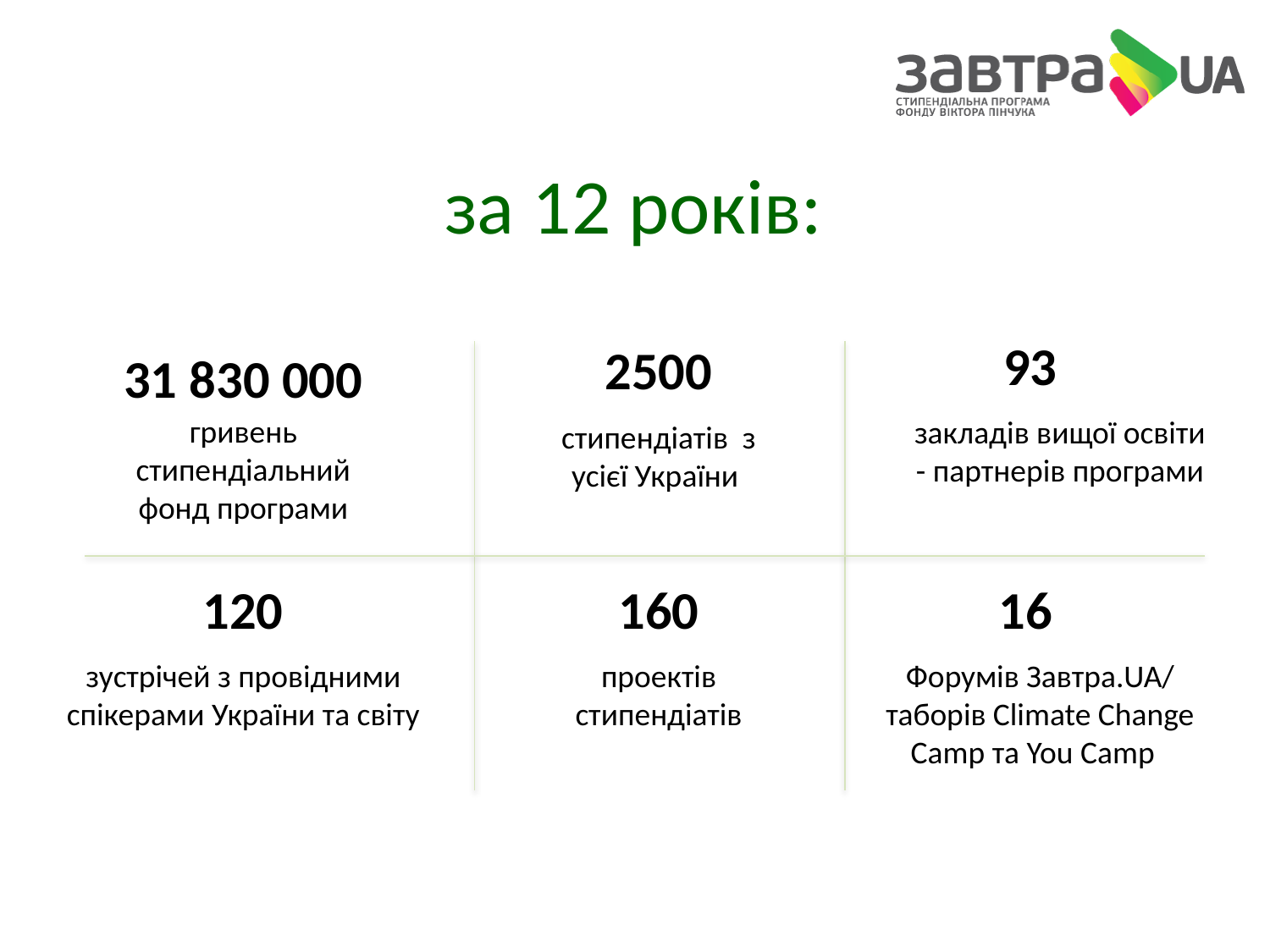

за 12 років:
93
закладів вищої освіти - партнерів програми
2500
стипендіатів  з усієї України
31 830 000
гривень стипендіальний фонд програми
120
зустрічей з провідними спікерами України та світу
160
проектів стипендіатів
16
Форумів Завтра.UA/ таборів Climate Change Camp та You Camp